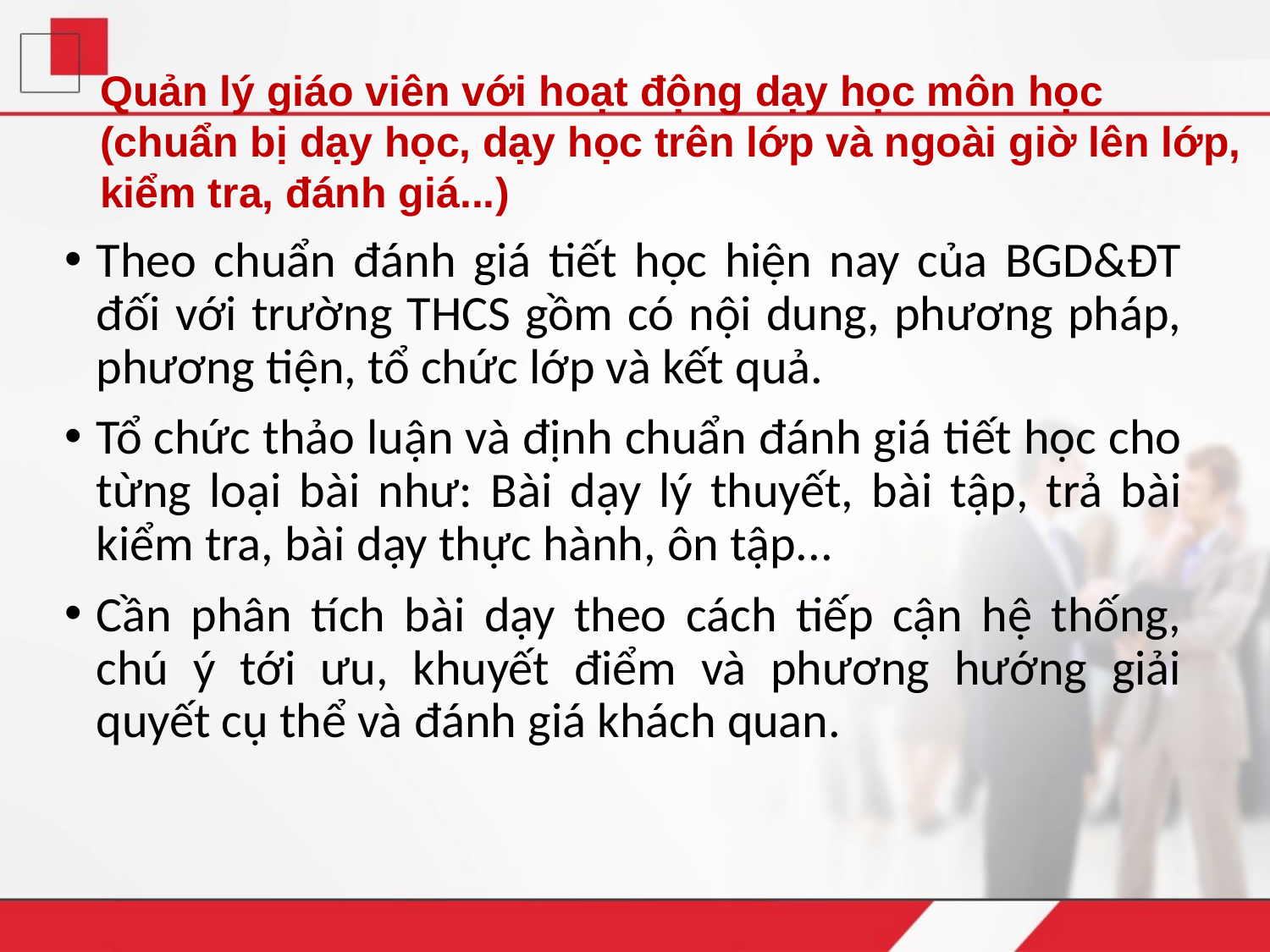

# Quản lý giáo viên với hoạt động dạy học môn học (chuẩn bị dạy học, dạy học trên lớp và ngoài giờ lên lớp, kiểm tra, đánh giá...)
Theo chuẩn đánh giá tiết học hiện nay của BGD&ĐT đối với trường THCS gồm có nội dung, phương pháp, phương tiện, tổ chức lớp và kết quả.
Tổ chức thảo luận và định chuẩn đánh giá tiết học cho từng loại bài như: Bài dạy lý thuyết, bài tập, trả bài kiểm tra, bài dạy thực hành, ôn tập...
Cần phân tích bài dạy theo cách tiếp cận hệ thống, chú ý tới ưu, khuyết điểm và phương hướng giải quyết cụ thể và đánh giá khách quan.